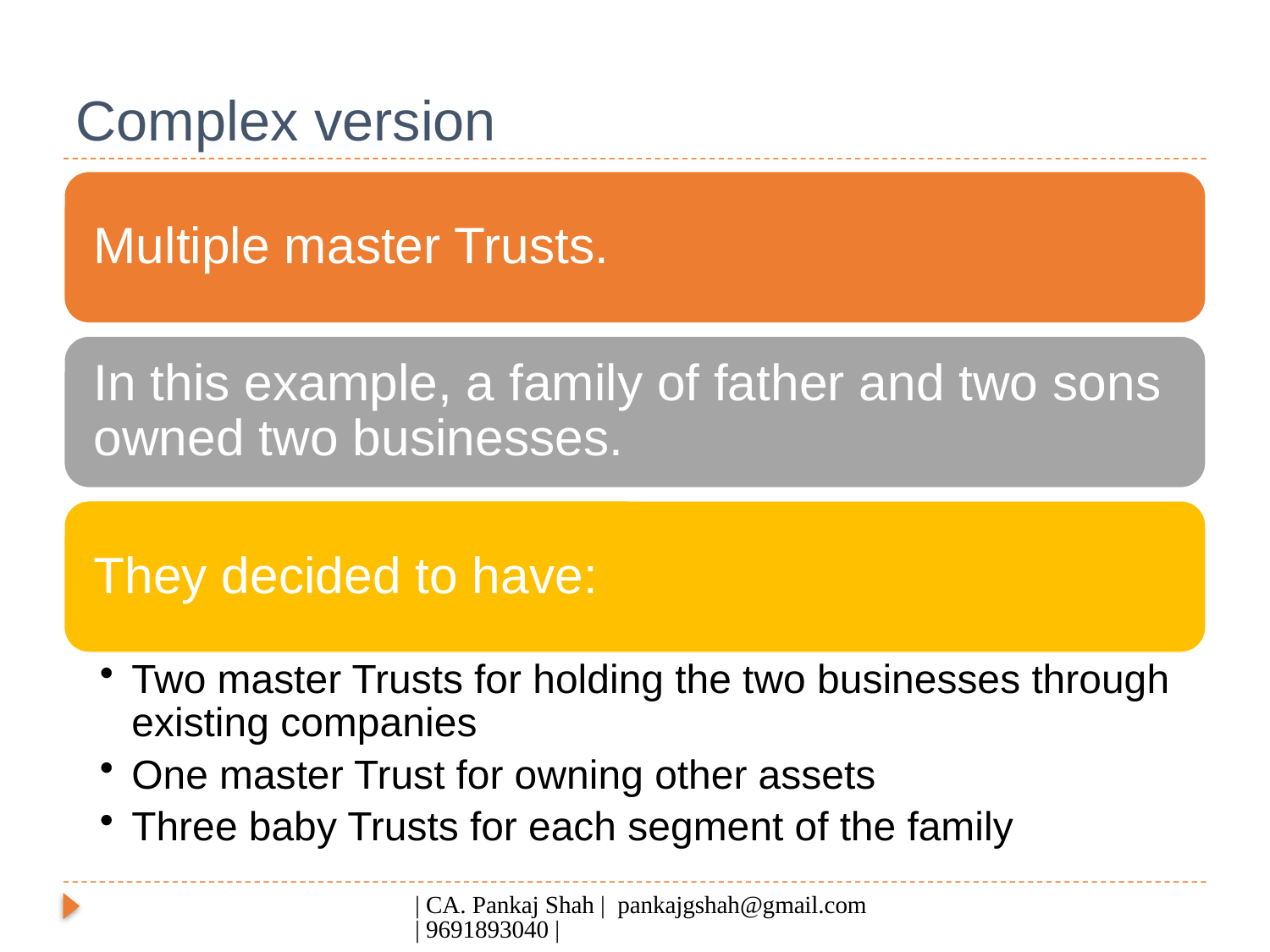

# Complex version
Multiple master Trusts.
In this example, a family of father and two sons owned two businesses.
They decided to have:
Two master Trusts for holding the two businesses through existing companies
One master Trust for owning other assets
Three baby Trusts for each segment of the family
| CA. Pankaj Shah |  pankajgshah@gmail.com | 9691893040 |